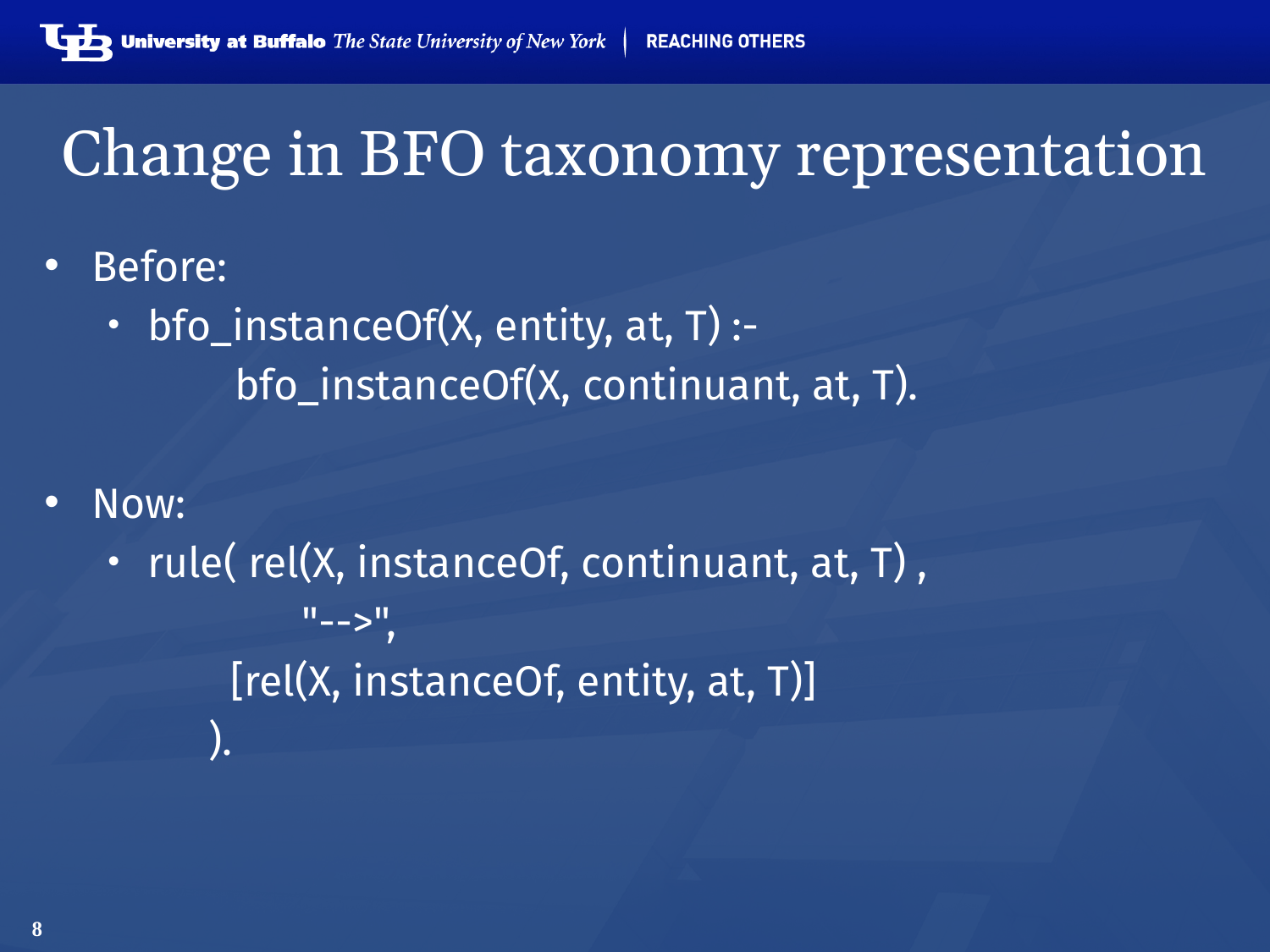

# Change in BFO taxonomy representation
Before:
bfo_instanceOf(X, entity, at, T) :-
	bfo_instanceOf(X, continuant, at, T).

Now:
rule( rel(X, instanceOf, continuant, at, T) ,
	      "-->",
           [rel(X, instanceOf, entity, at, T)]
         ).

8